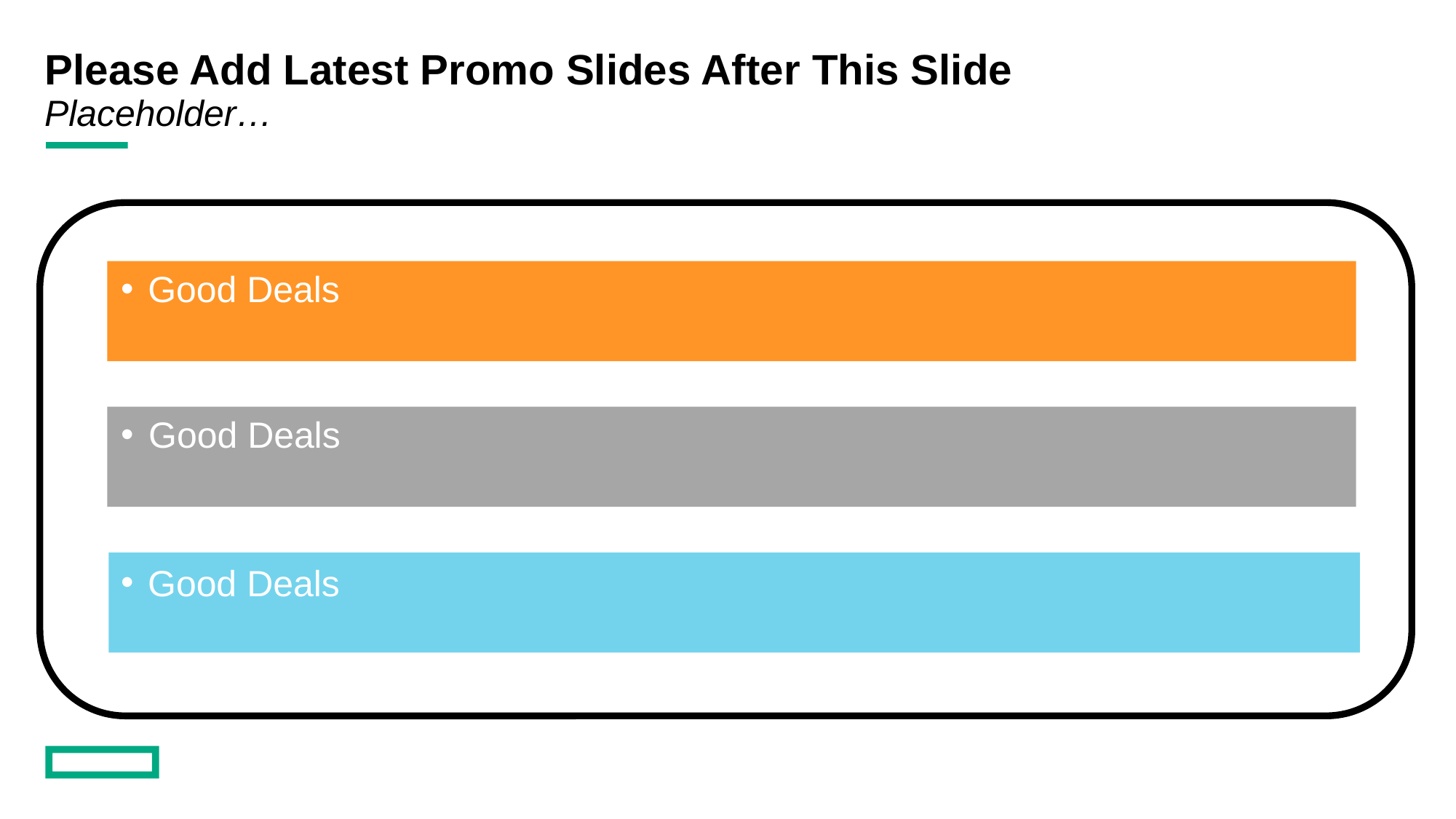

# Please Add Latest Promo Slides After This Slide
Placeholder…

Good Deals

Good Deals

Good Deals